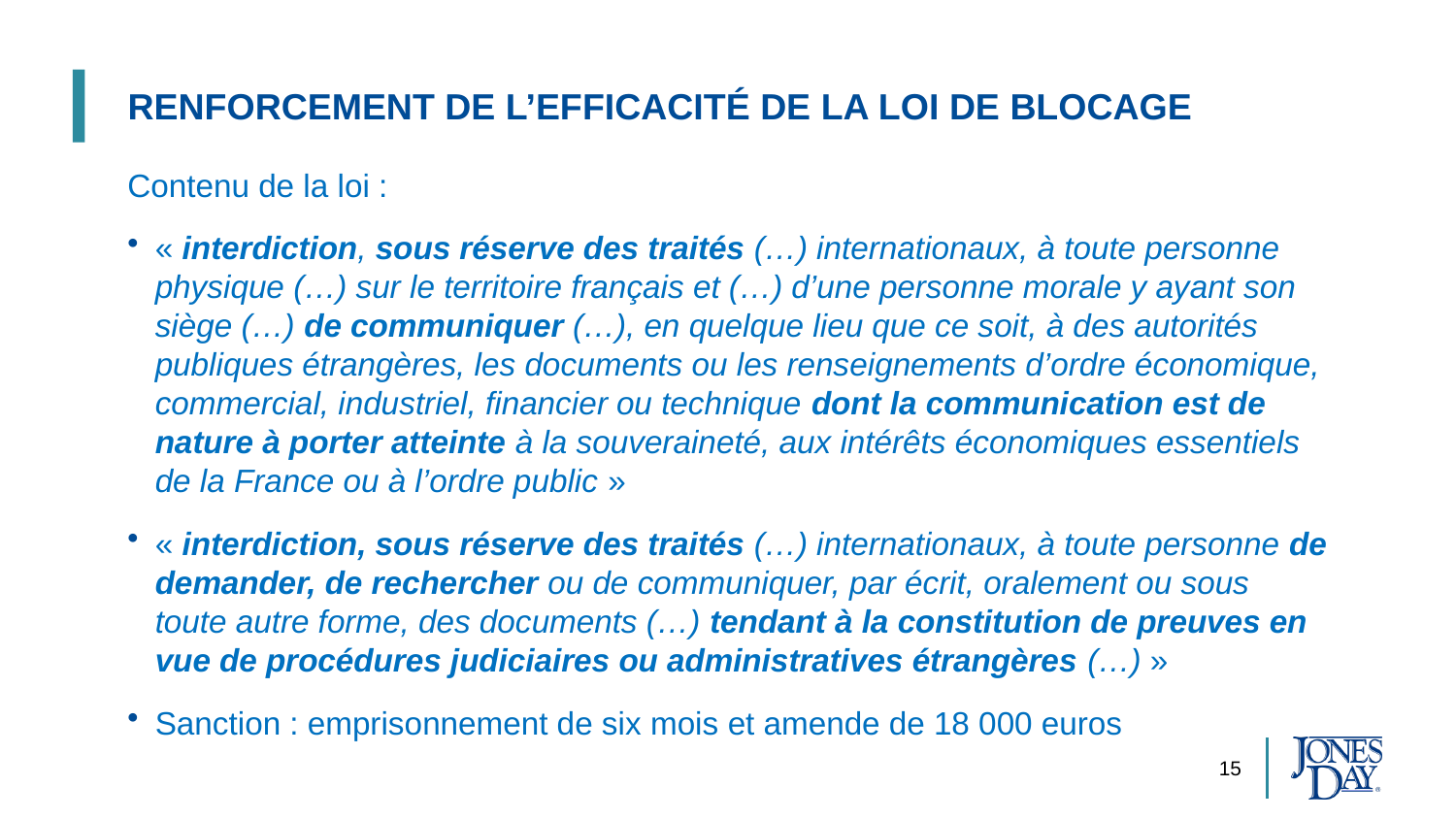

# Renforcement de l’efficacitÉ de la loi de blocage

Contenu de la loi :
« interdiction, sous réserve des traités (…) internationaux, à toute personne physique (…) sur le territoire français et (…) d’une personne morale y ayant son siège (…) de communiquer (…), en quelque lieu que ce soit, à des autorités publiques étrangères, les documents ou les renseignements d’ordre économique, commercial, industriel, financier ou technique dont la communication est de nature à porter atteinte à la souveraineté, aux intérêts économiques essentiels de la France ou à l’ordre public »
« interdiction, sous réserve des traités (…) internationaux, à toute personne de demander, de rechercher ou de communiquer, par écrit, oralement ou sous toute autre forme, des documents (…) tendant à la constitution de preuves en vue de procédures judiciaires ou administratives étrangères (…) »
Sanction : emprisonnement de six mois et amende de 18 000 euros
15